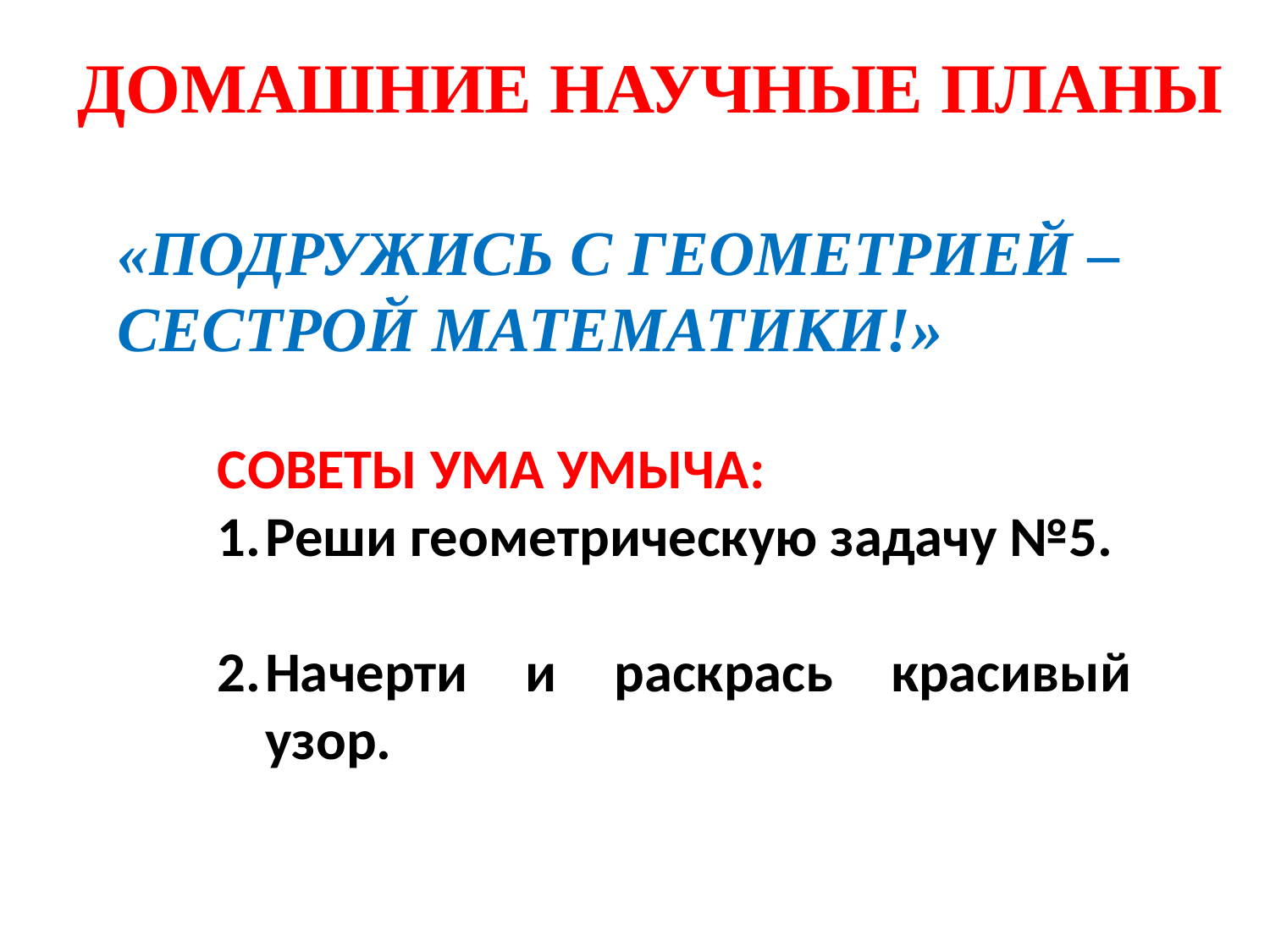

ДОМАШНИЕ НАУЧНЫЕ ПЛАНЫ
«ПОДРУЖИСЬ С ГЕОМЕТРИЕЙ –СЕСТРОЙ МАТЕМАТИКИ!»

СОВЕТЫ УМА УМЫЧА:
Реши геометрическую задачу №5.

Начерти и раскрась красивый узор.